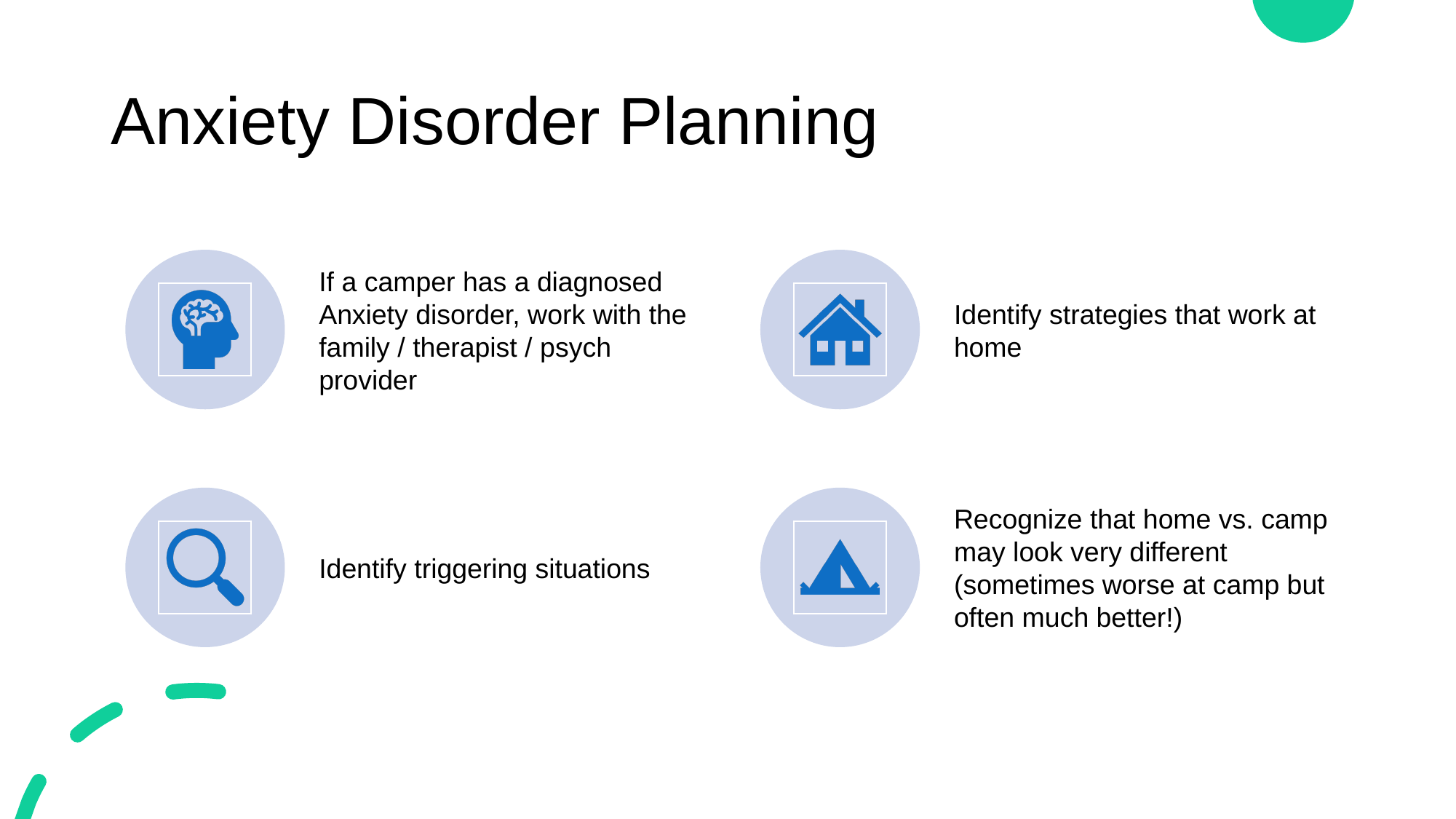

# Anxiety Disorder Planning
If a camper has a diagnosed Anxiety disorder, work with the family / therapist / psych provider
Identify strategies that work at home
Identify triggering situations
Recognize that home vs. camp may look very different (sometimes worse at camp but often much better!)